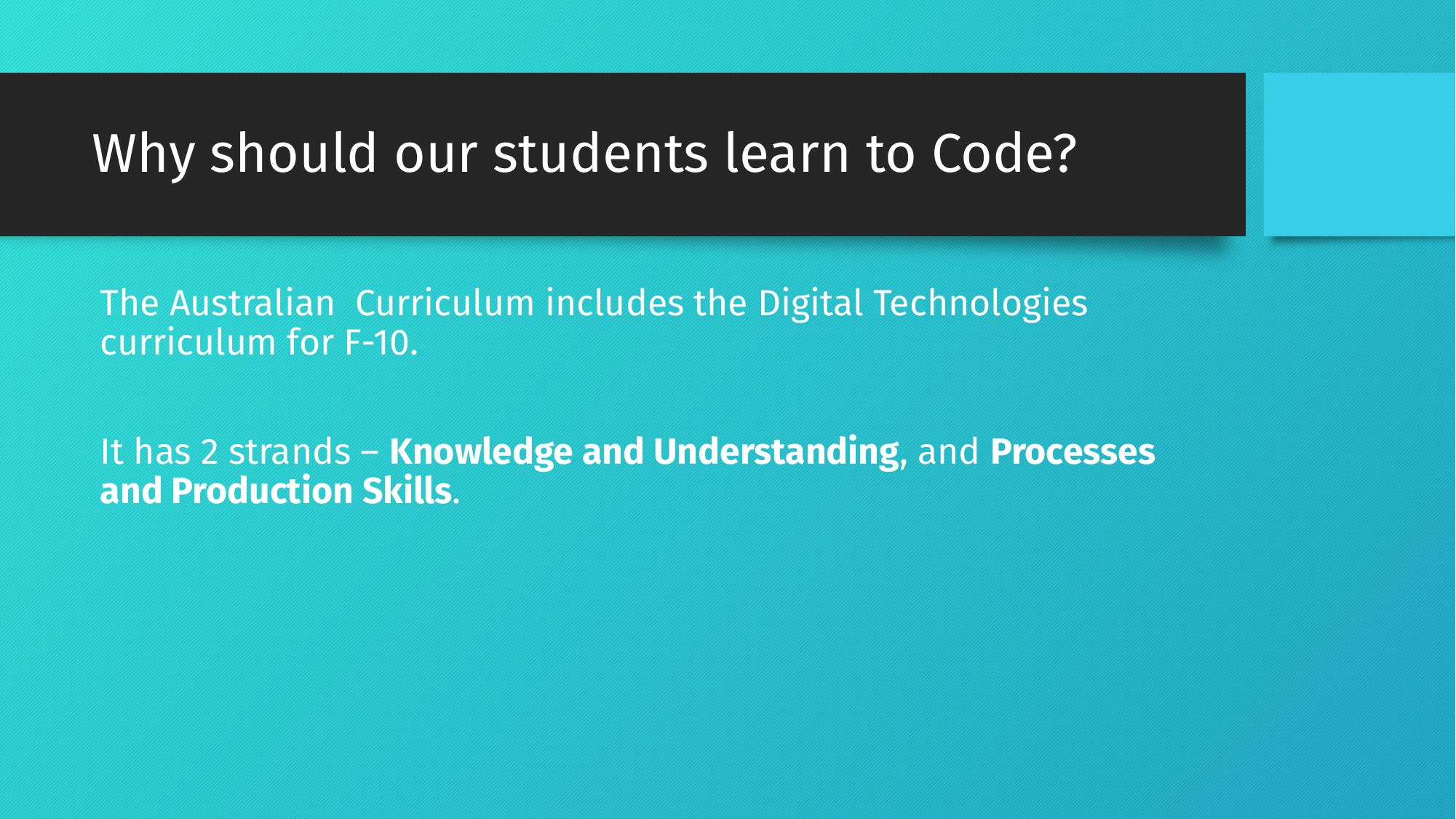

# Why should our students learn to Code?
The Australian  Curriculum includes the Digital Technologies curriculum for F-10.

It has 2 strands – Knowledge and Understanding, and Processes and Production Skills.